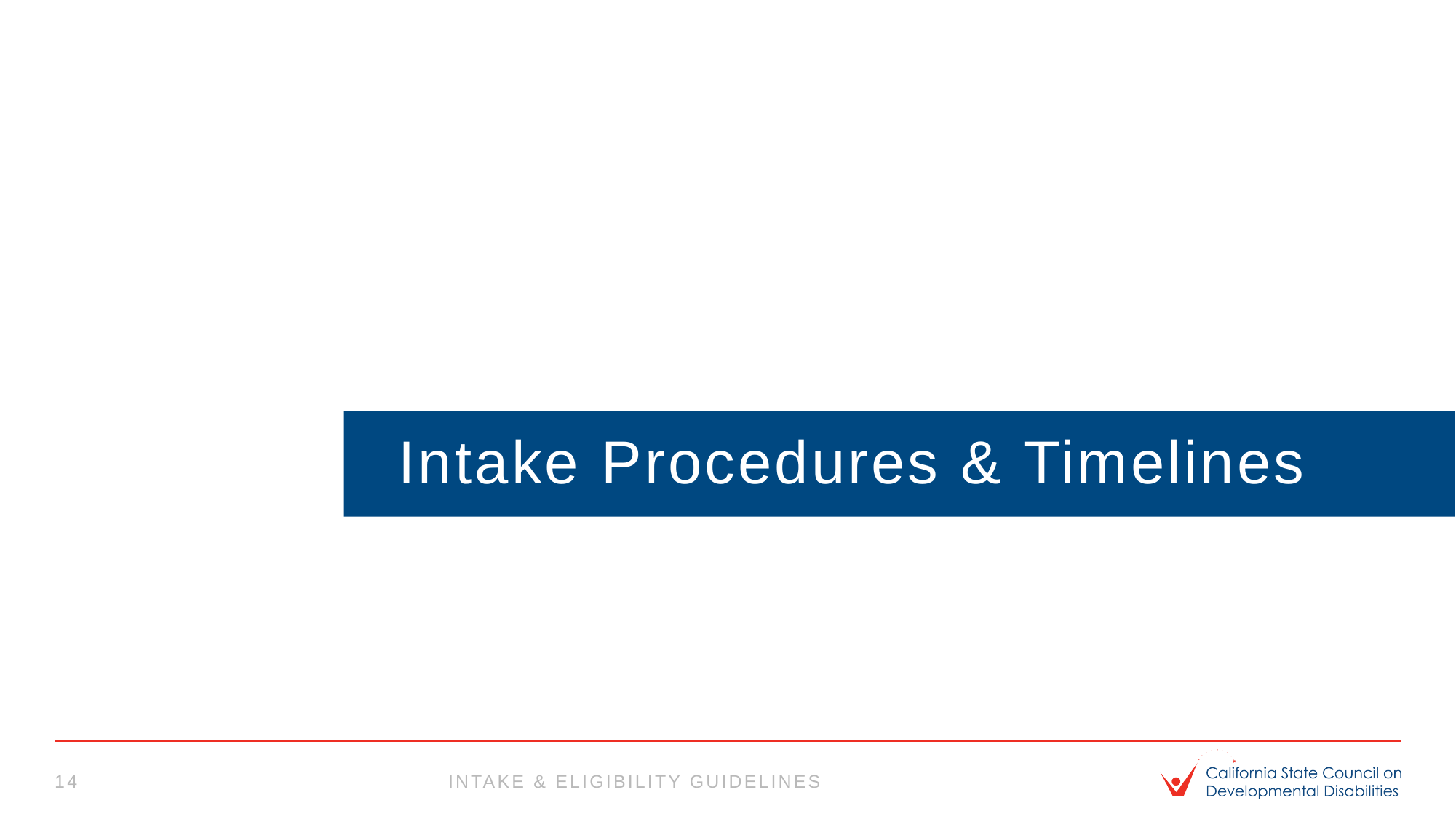

# Intake Procedures & Timelines
14
intake & eligibility guidelines